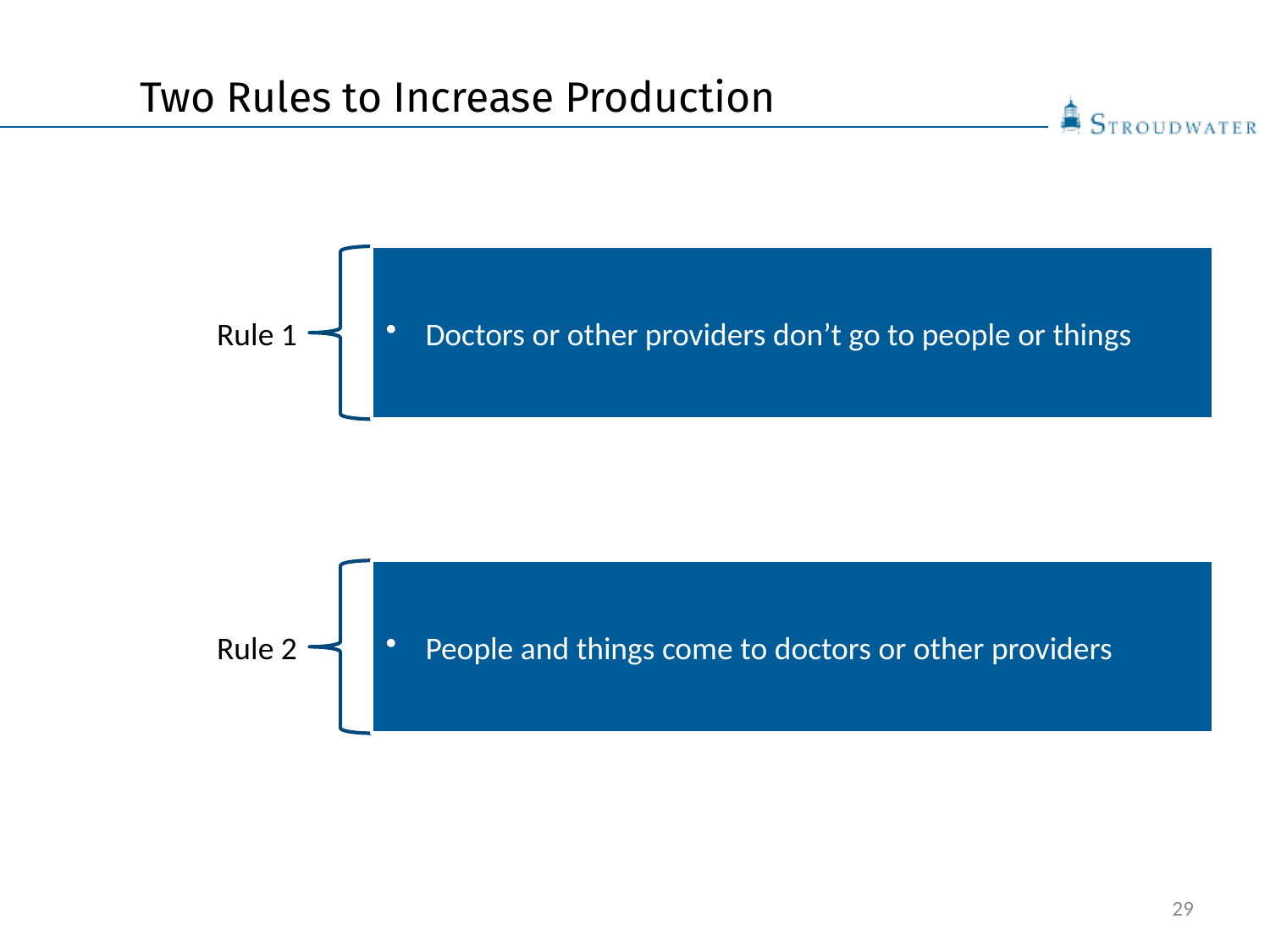

# Two Rules to Increase Production
Rule 1
Doctors or other providers don’t go to people or things
Rule 2
People and things come to doctors or other providers
29